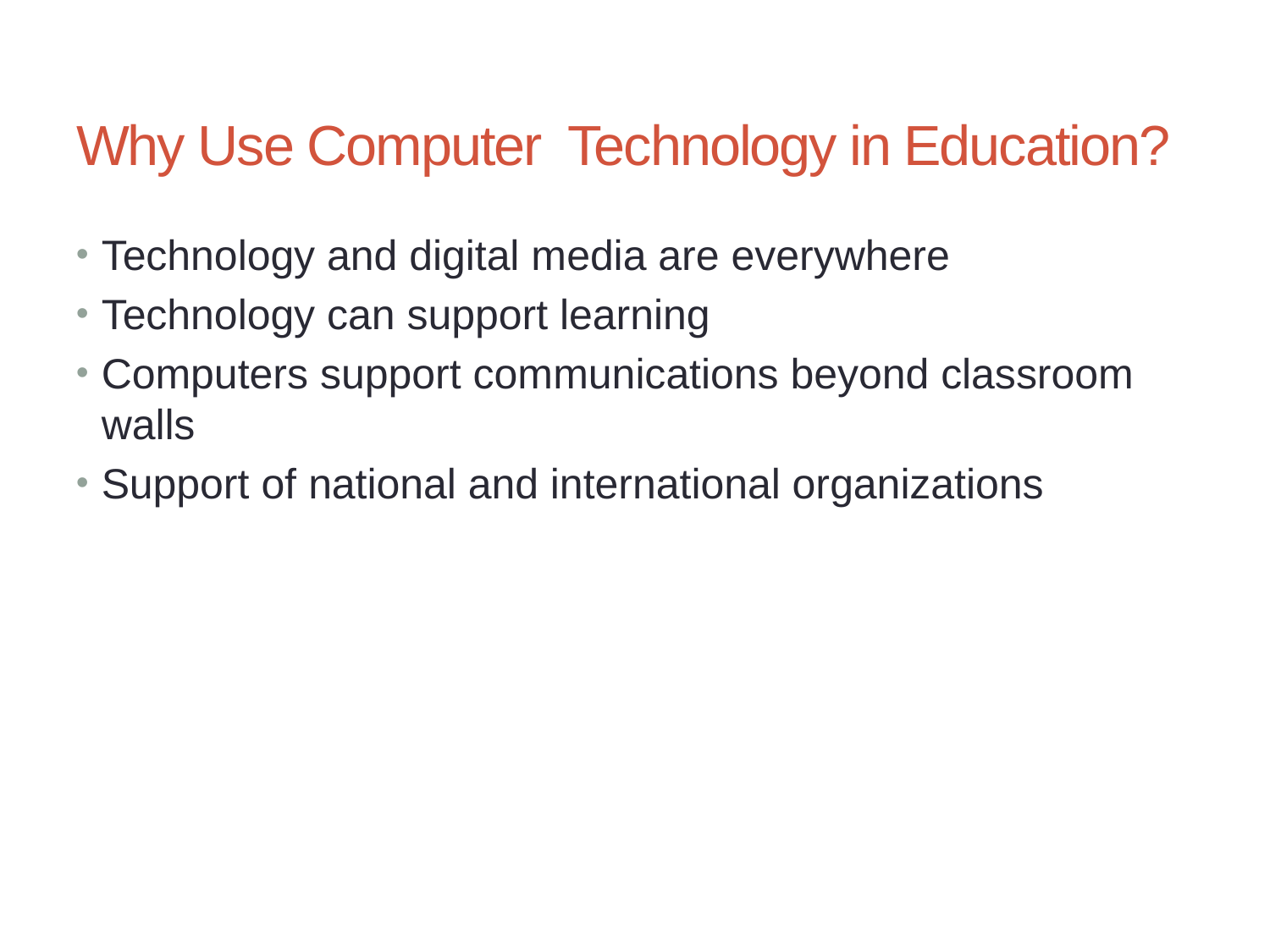

# Why Use Computer  Technology in Education?
Technology and digital media are everywhere
Technology can support learning
Computers support communications beyond classroom walls
Support of national and international organizations
28
Chapter 1: Integrating Educational Technology into the Curriculum